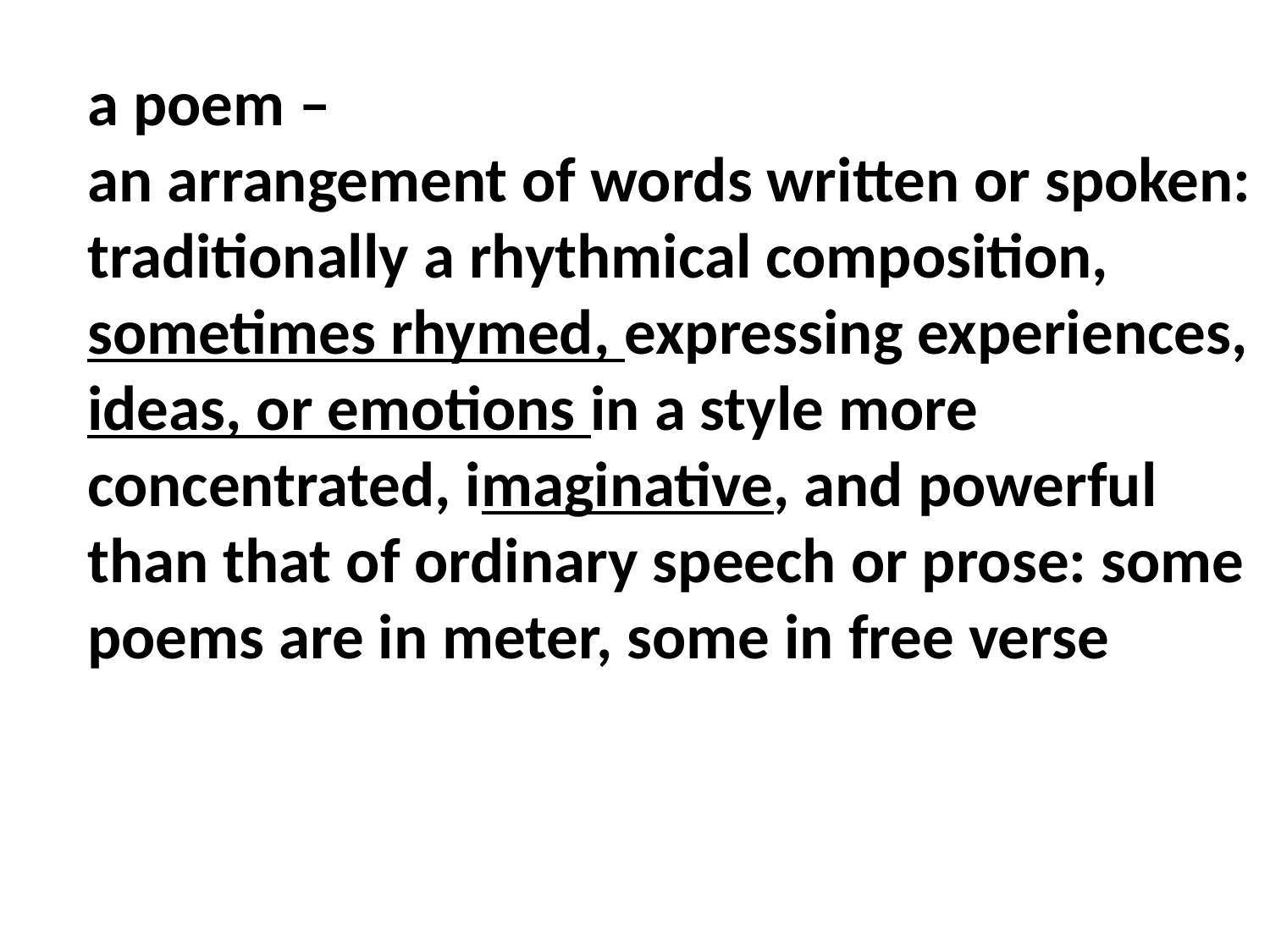

a poem –
an arrangement of words written or spoken: traditionally a rhythmical composition, sometimes rhymed, expressing experiences, ideas, or emotions in a style more concentrated, imaginative, and powerful than that of ordinary speech or prose: some poems are in meter, some in free verse